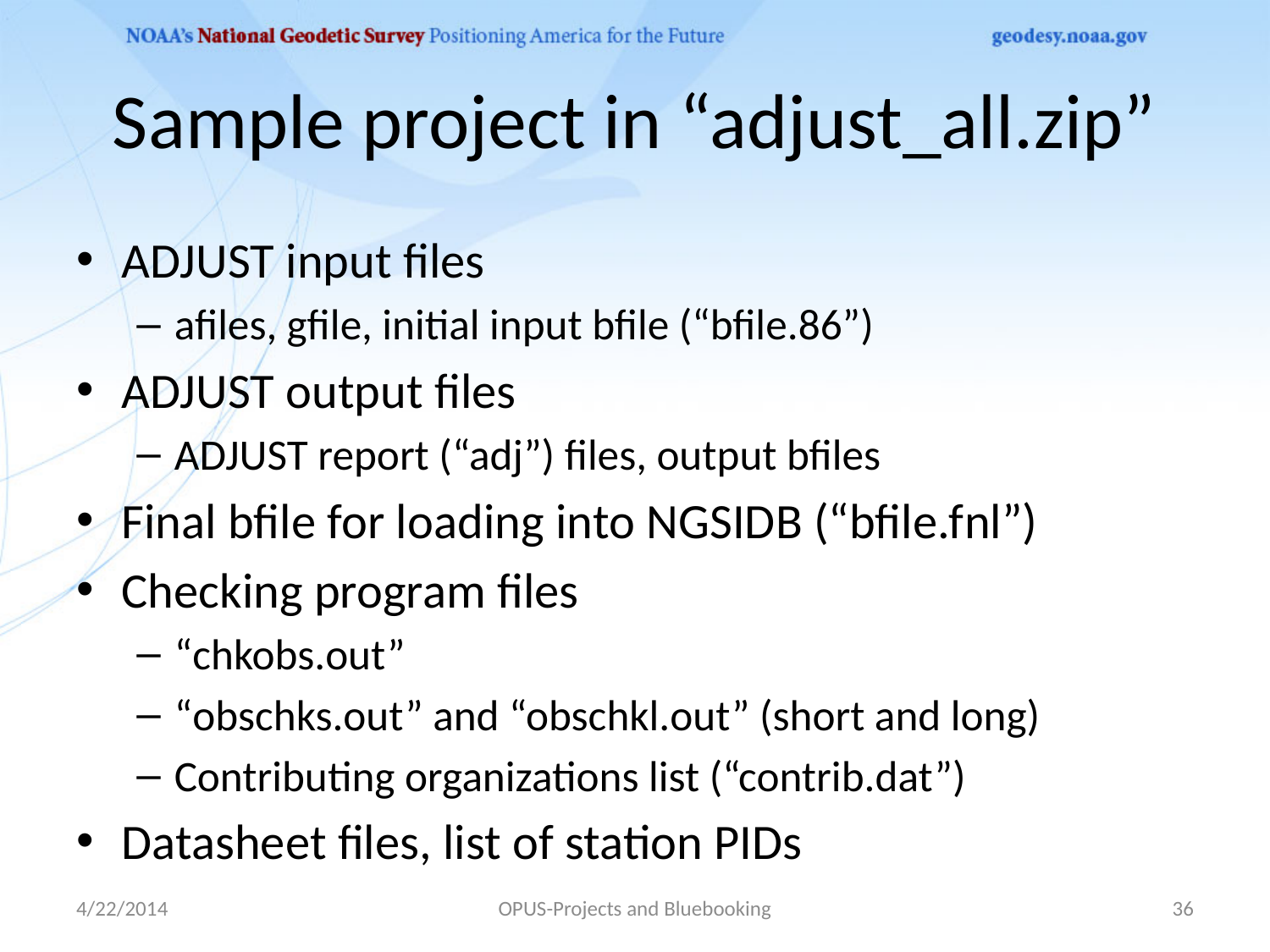

# Sample project in “adjust_all.zip”
ADJUST input files
afiles, gfile, initial input bfile (“bfile.86”)
ADJUST output files
ADJUST report (“adj”) files, output bfiles
Final bfile for loading into NGSIDB (“bfile.fnl”)
Checking program files
“chkobs.out”
“obschks.out” and “obschkl.out” (short and long)
Contributing organizations list (“contrib.dat”)
Datasheet files, list of station PIDs
4/22/2014
OPUS-Projects and Bluebooking
36